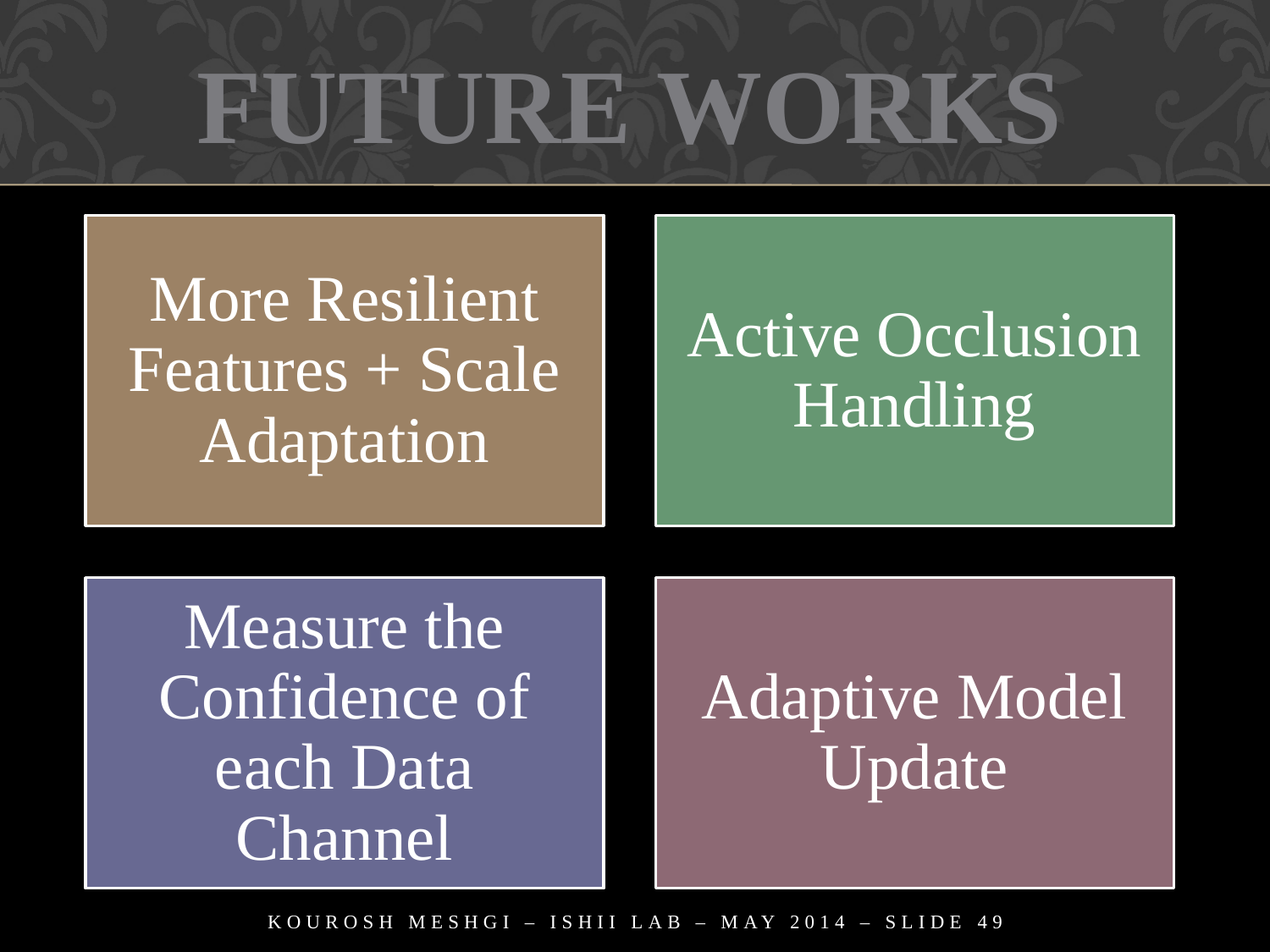

FUTURE WORKS
More Resilient Features + Scale Adaptation
Active Occlusion Handling
Measure the Confidence of each Data Channel
Adaptive Model Update
Kourosh Meshgi – ISHII LAB – MAY 2014 – Slide 49